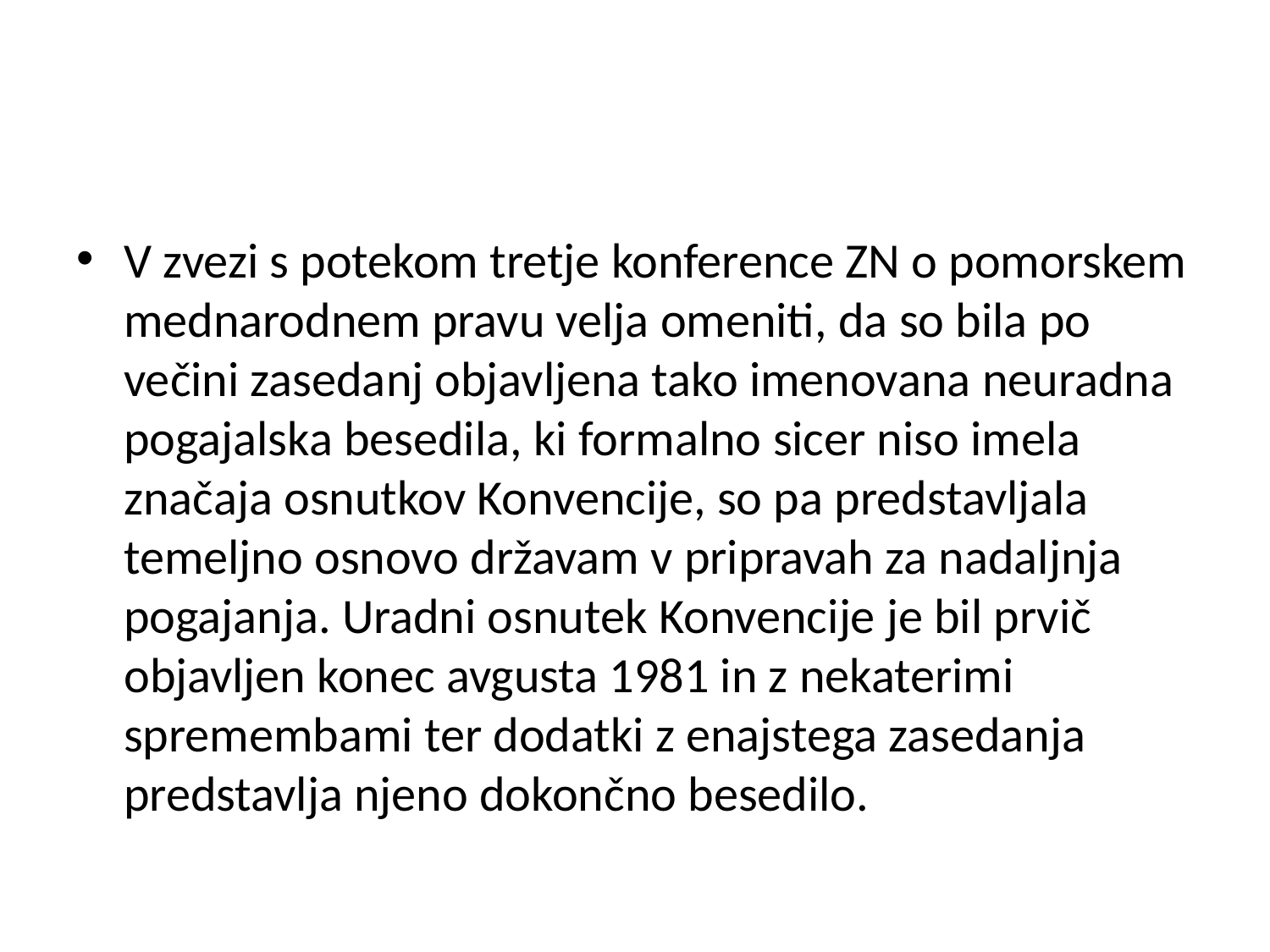

#
V zvezi s potekom tretje konference ZN o pomorskem mednarodnem pravu velja omeniti, da so bila po večini zasedanj objavljena tako imenovana neuradna pogajalska besedila, ki formalno sicer niso imela značaja osnutkov Konvencije, so pa predstavljala temeljno osnovo državam v pripravah za nadaljnja pogajanja. Uradni osnutek Konvencije je bil prvič objavljen konec avgusta 1981 in z nekaterimi spremembami ter dodatki z enajstega zasedanja predstavlja njeno dokončno besedilo.